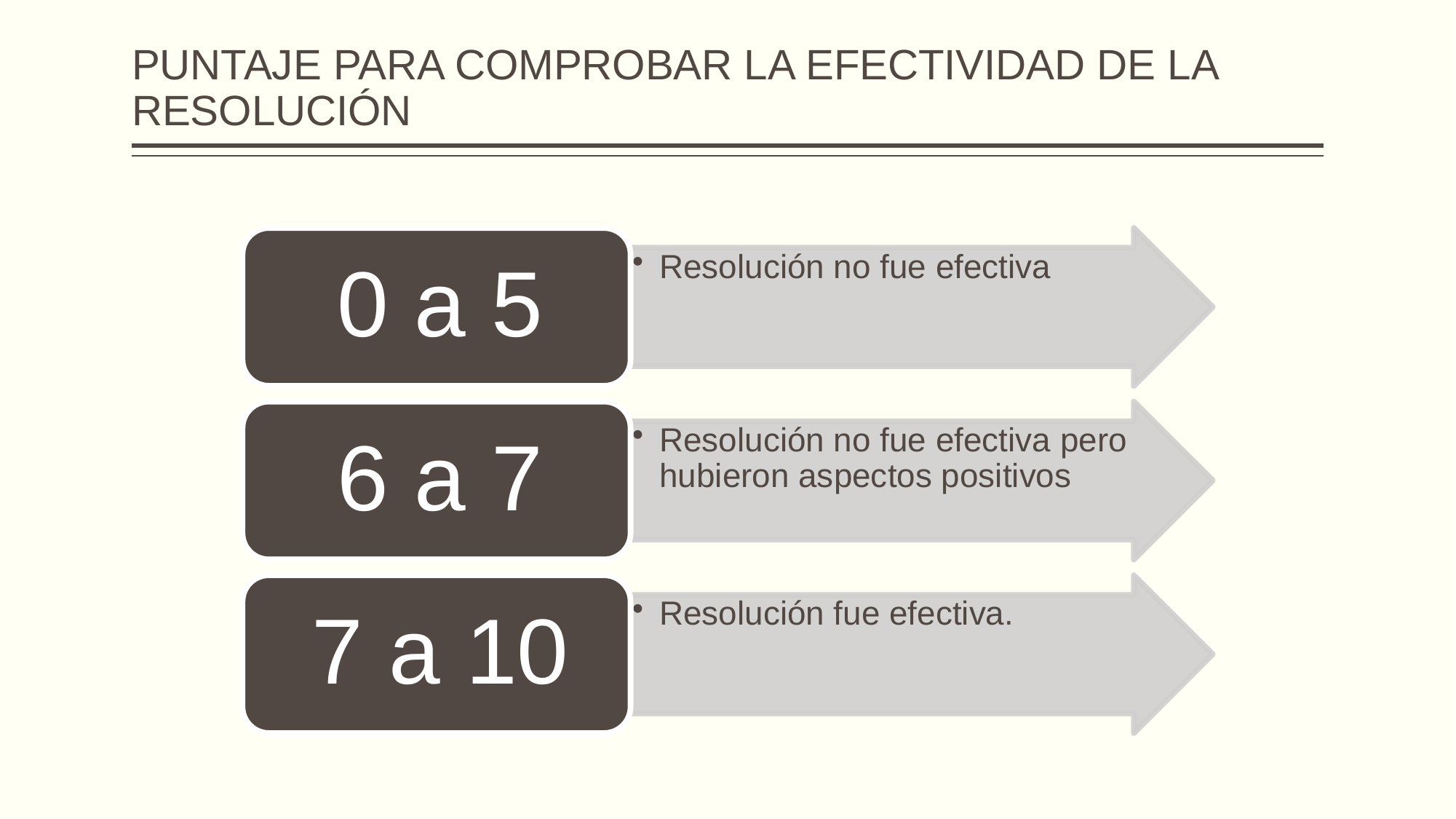

# PUNTAJE PARA COMPROBAR LA EFECTIVIDAD DE LA RESOLUCIÓN
Resolución no fue efectiva
0 a 5
Resolución no fue efectiva pero hubieron aspectos positivos
6 a 7
Resolución fue efectiva.
7 a 10